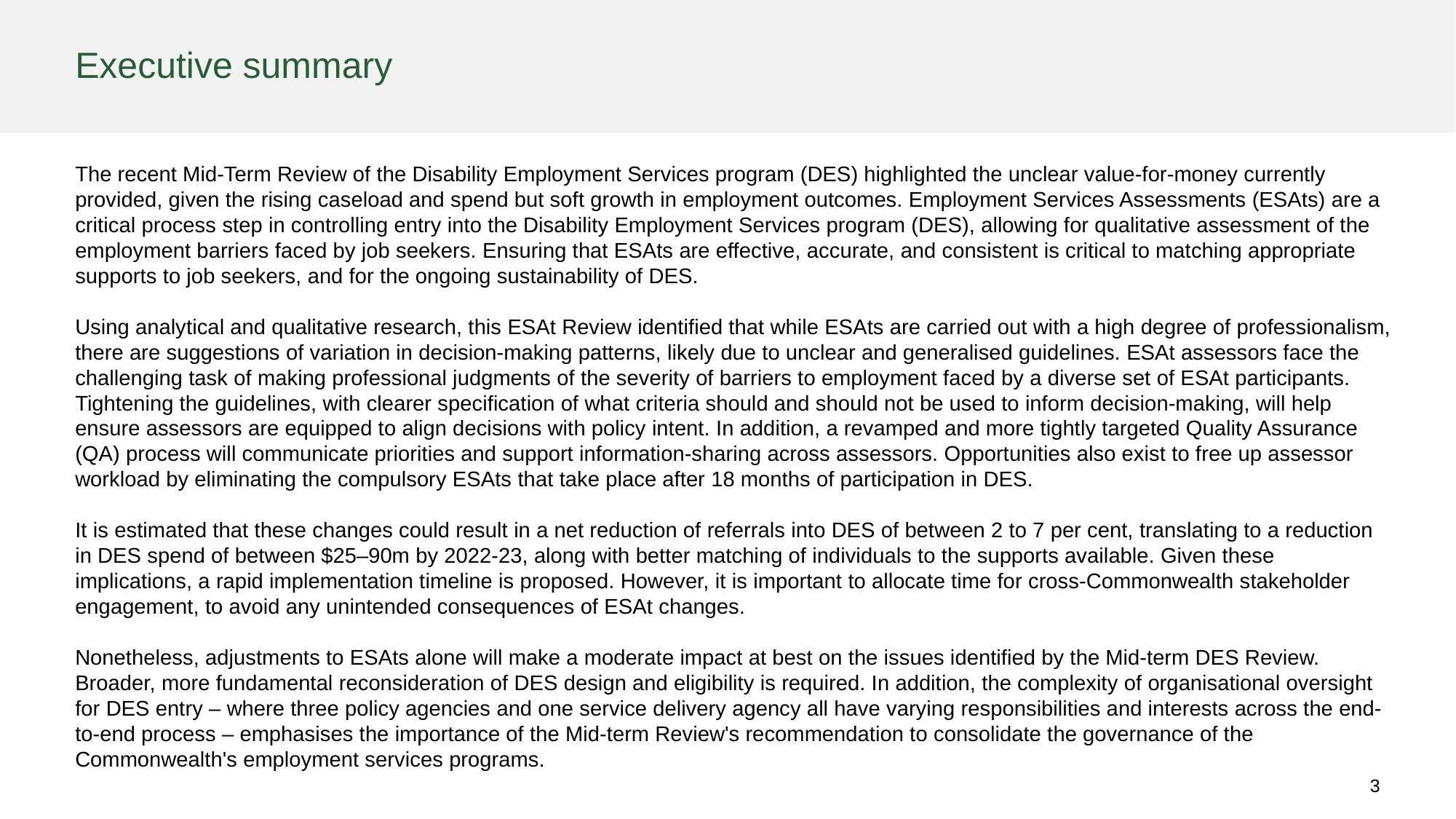

# Executive summary
The recent Mid-Term Review of the Disability Employment Services program (DES) highlighted the unclear value-for-money currently provided, given the rising caseload and spend but soft growth in employment outcomes. Employment Services Assessments (ESAts) are a critical process step in controlling entry into the Disability Employment Services program (DES), allowing for qualitative assessment of the employment barriers faced by job seekers. Ensuring that ESAts are effective, accurate, and consistent is critical to matching appropriate supports to job seekers, and for the ongoing sustainability of DES.

Using analytical and qualitative research, this ESAt Review identified that while ESAts are carried out with a high degree of professionalism, there are suggestions of variation in decision-making patterns, likely due to unclear and generalised guidelines. ESAt assessors face the challenging task of making professional judgments of the severity of barriers to employment faced by a diverse set of ESAt participants. Tightening the guidelines, with clearer specification of what criteria should and should not be used to inform decision-making, will help ensure assessors are equipped to align decisions with policy intent. In addition, a revamped and more tightly targeted Quality Assurance (QA) process will communicate priorities and support information-sharing across assessors. Opportunities also exist to free up assessor workload by eliminating the compulsory ESAts that take place after 18 months of participation in DES.

It is estimated that these changes could result in a net reduction of referrals into DES of between 2 to 7 per cent, translating to a reduction in DES spend of between $25–90m by 2022-23, along with better matching of individuals to the supports available. Given these implications, a rapid implementation timeline is proposed. However, it is important to allocate time for cross-Commonwealth stakeholder engagement, to avoid any unintended consequences of ESAt changes.

Nonetheless, adjustments to ESAts alone will make a moderate impact at best on the issues identified by the Mid-term DES Review. Broader, more fundamental reconsideration of DES design and eligibility is required. In addition, the complexity of organisational oversight for DES entry – where three policy agencies and one service delivery agency all have varying responsibilities and interests across the end-to-end process – emphasises the importance of the Mid-term Review's recommendation to consolidate the governance of the Commonwealth's employment services programs.